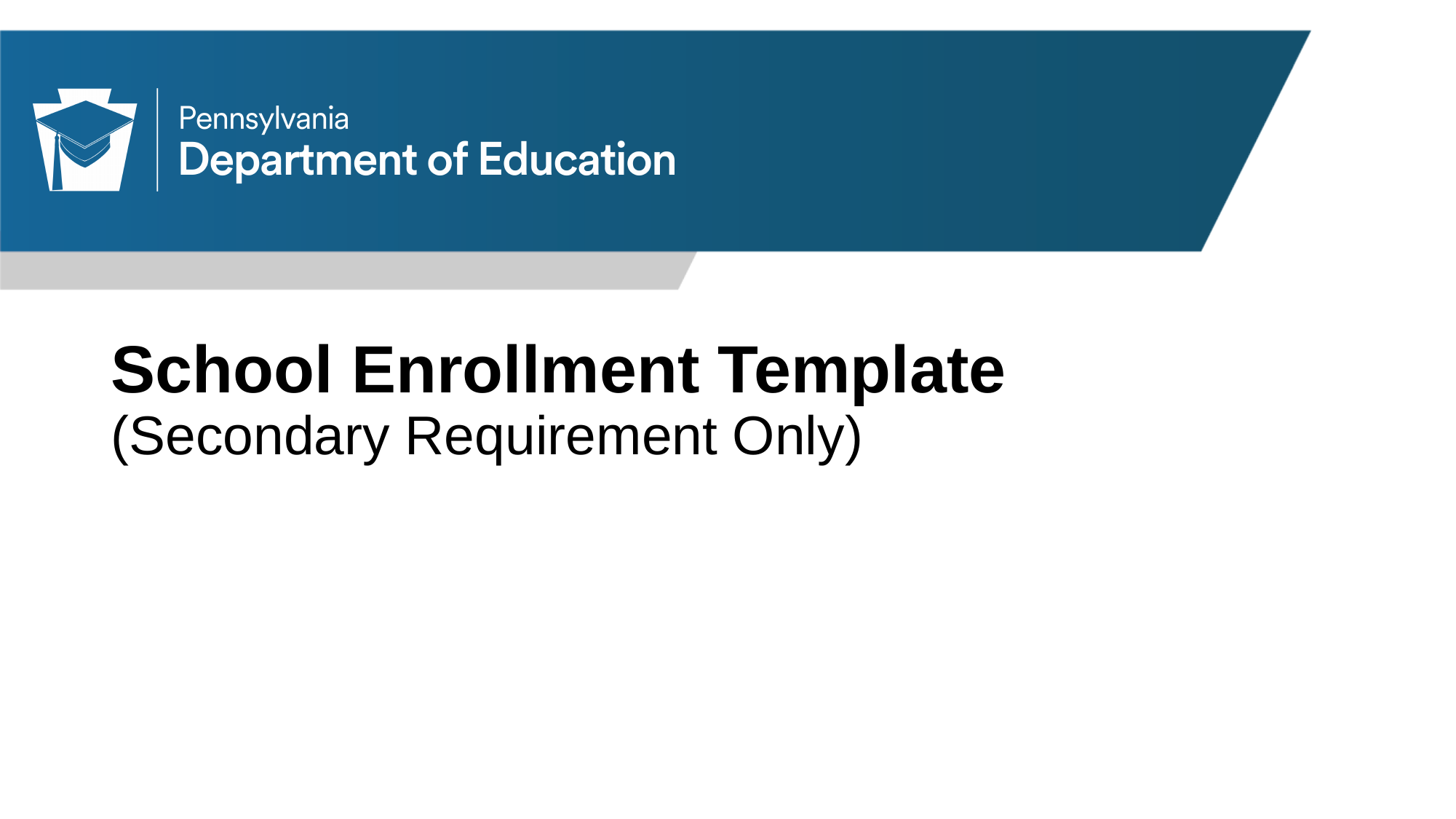

# School Enrollment Template (Secondary Requirement Only)